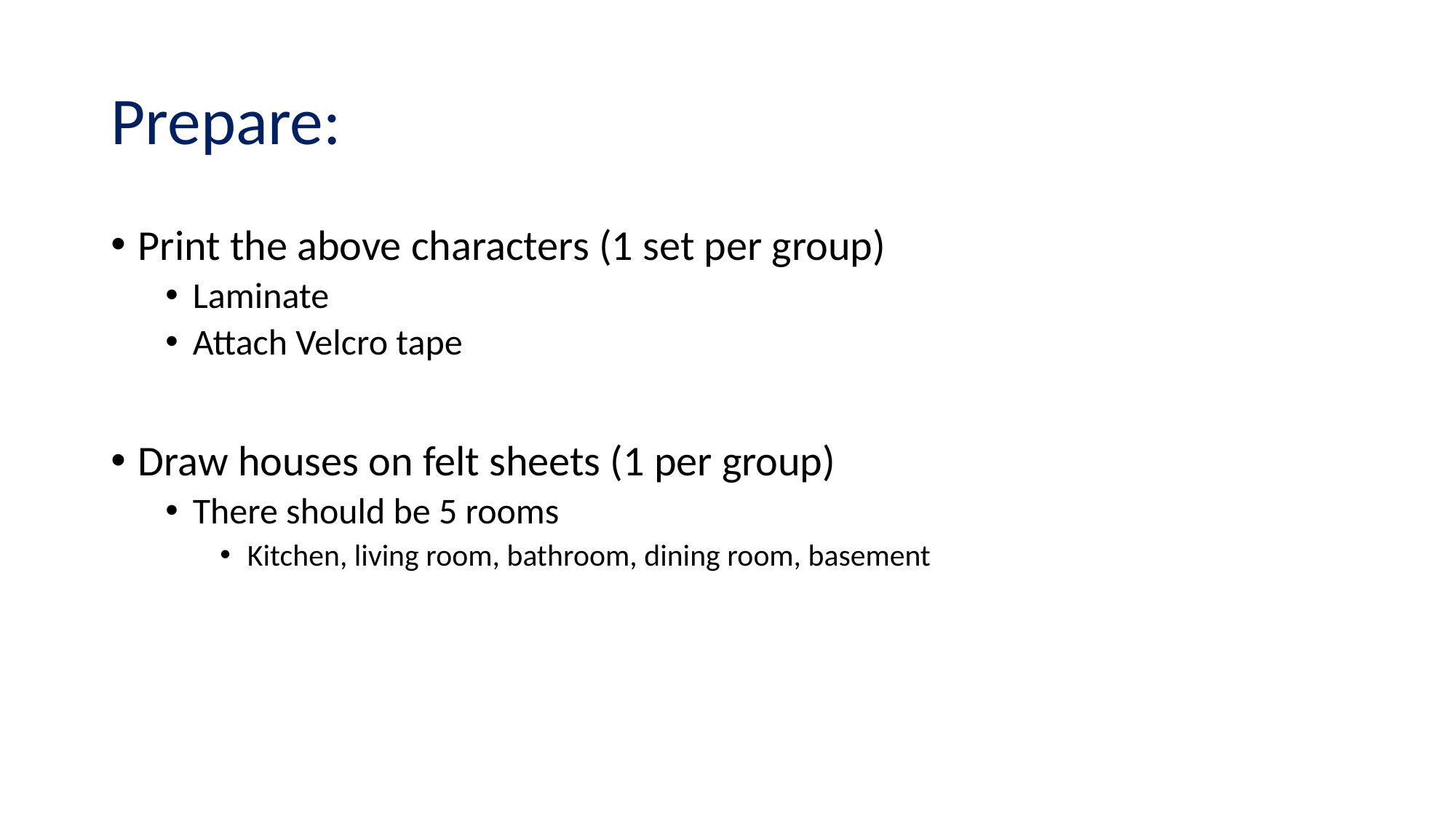

# Prepare:
Print the above characters (1 set per group)
Laminate
Attach Velcro tape

Draw houses on felt sheets (1 per group)
There should be 5 rooms
Kitchen, living room, bathroom, dining room, basement